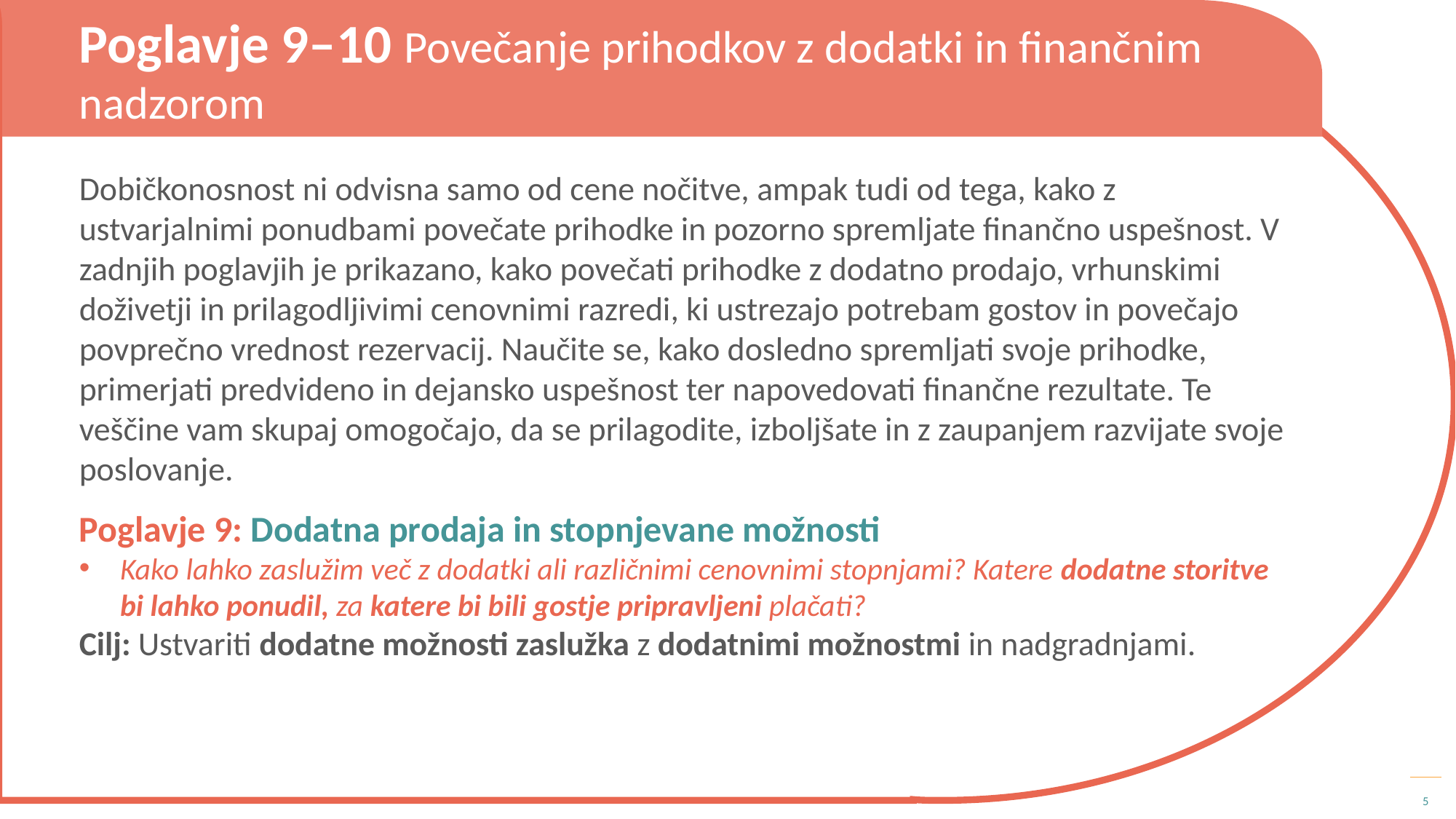

Poglavje 9–10 Povečanje prihodkov z dodatki in finančnim nadzorom
Dobičkonosnost ni odvisna samo od cene nočitve, ampak tudi od tega, kako z ustvarjalnimi ponudbami povečate prihodke in pozorno spremljate finančno uspešnost. V zadnjih poglavjih je prikazano, kako povečati prihodke z dodatno prodajo, vrhunskimi doživetji in prilagodljivimi cenovnimi razredi, ki ustrezajo potrebam gostov in povečajo povprečno vrednost rezervacij. Naučite se, kako dosledno spremljati svoje prihodke, primerjati predvideno in dejansko uspešnost ter napovedovati finančne rezultate. Te veščine vam skupaj omogočajo, da se prilagodite, izboljšate in z zaupanjem razvijate svoje poslovanje.
Poglavje 9: Dodatna prodaja in stopnjevane možnosti
Kako lahko zaslužim več z dodatki ali različnimi cenovnimi stopnjami? Katere dodatne storitve bi lahko ponudil, za katere bi bili gostje pripravljeni plačati?
Cilj: Ustvariti dodatne možnosti zaslužka z dodatnimi možnostmi in nadgradnjami.

5